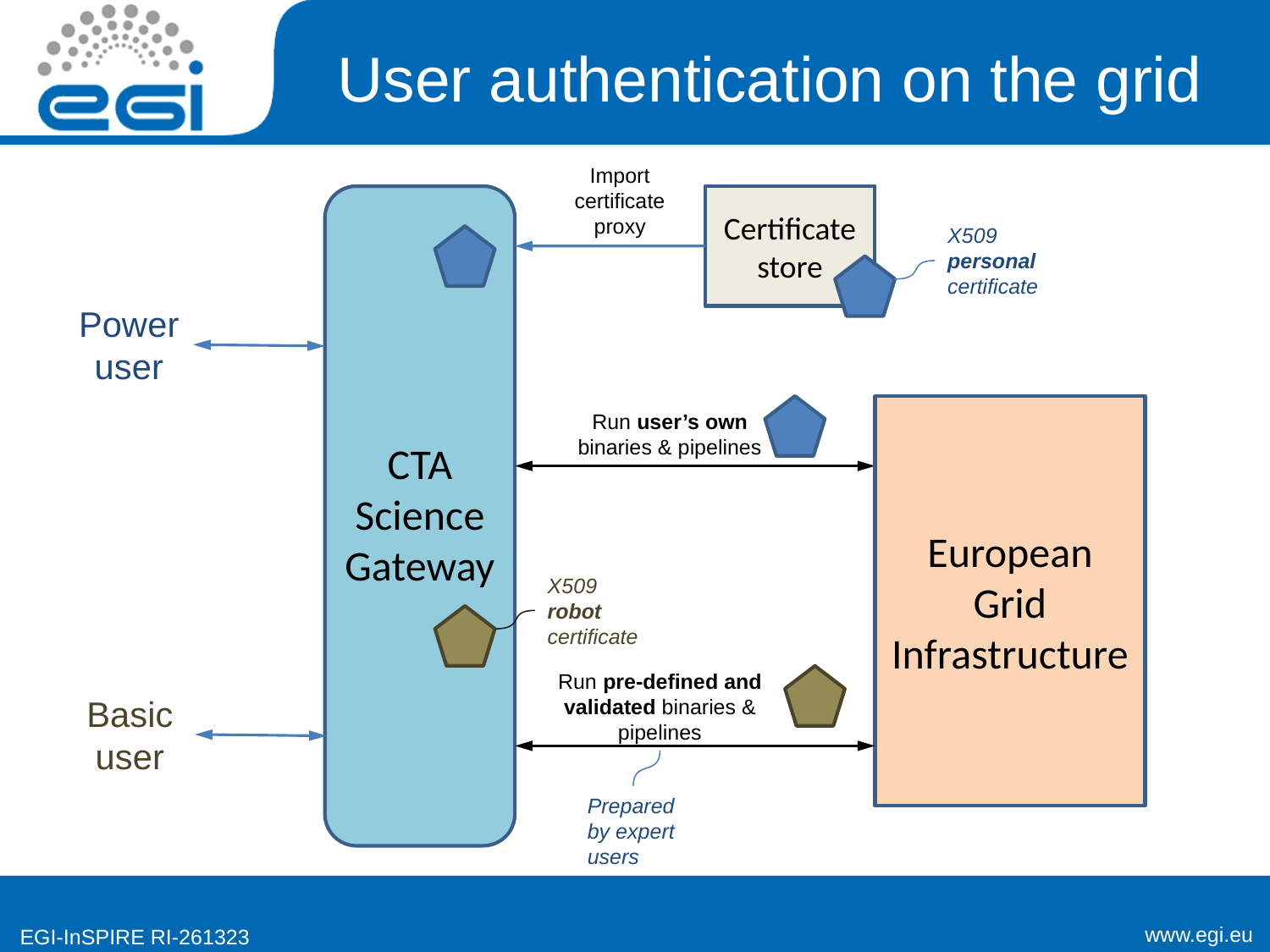

# User authentication on the grid
Import certificate proxy
CTA
Science Gateway
Certificate store
X509 personal certificate

Power
user

European Grid Infrastructure
Run user’s own binaries & pipelines
X509 robot certificate

Run pre-defined and validated binaries & pipelines

Basic
user
Prepared by expert users